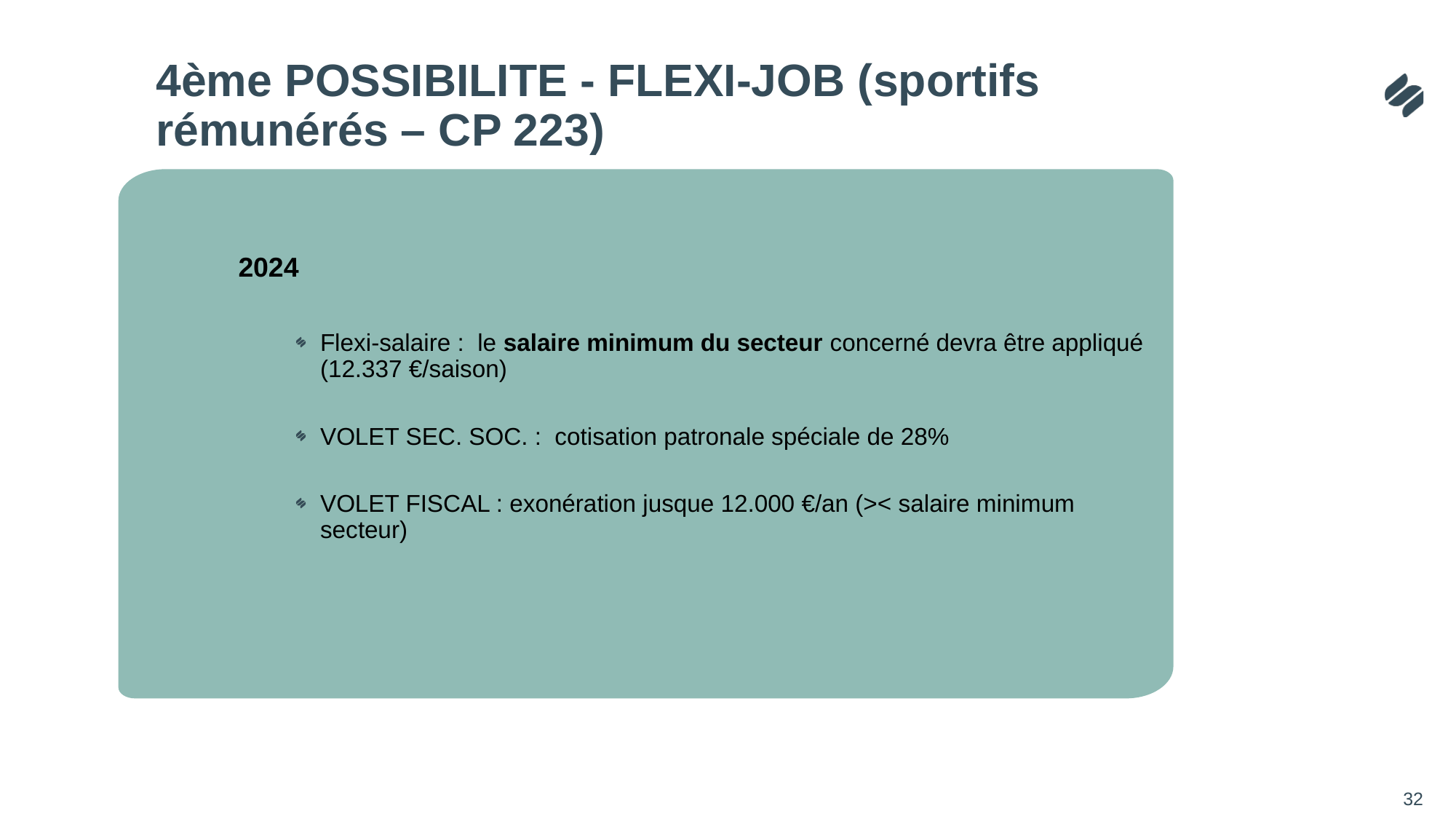

# 4ème POSSIBILITE - FLEXI-JOB (sportifs rémunérés – CP 223)

2024

Flexi-salaire :  le salaire minimum du secteur concerné devra être appliqué (12.337 €/saison)

VOLET SEC. SOC. :  cotisation patronale spéciale de 28%

VOLET FISCAL : exonération jusque 12.000 €/an (>< salaire minimum secteur)